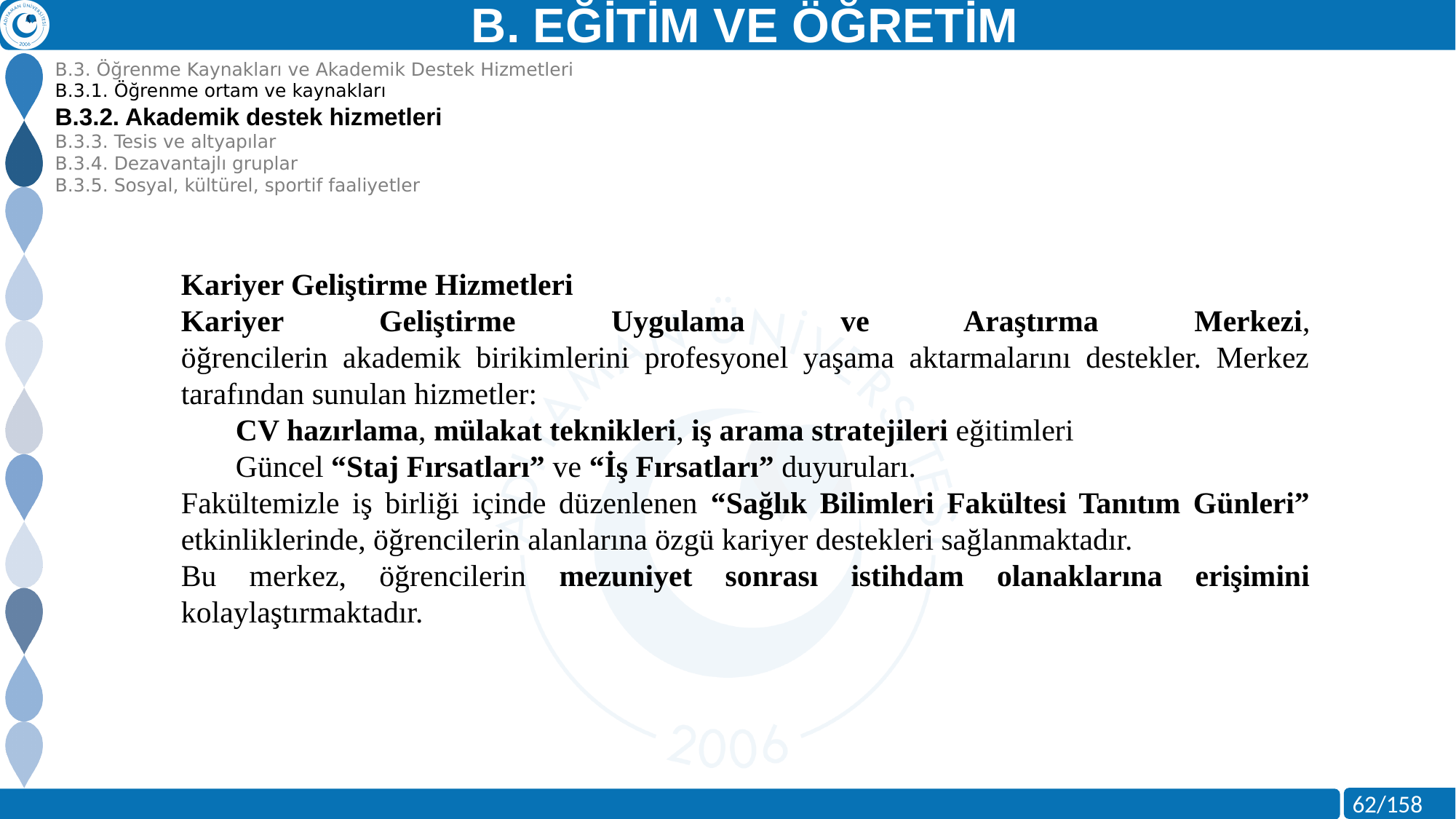

B. EĞİTİM VE ÖĞRETİM
B.3. Öğrenme Kaynakları ve Akademik Destek Hizmetleri
B.3.1. Öğrenme ortam ve kaynakları
B.3.2. Akademik destek hizmetleri
B.3.3. Tesis ve altyapılar
B.3.4. Dezavantajlı gruplar
B.3.5. Sosyal, kültürel, sportif faaliyetler
Kariyer Geliştirme Hizmetleri
Kariyer Geliştirme Uygulama ve Araştırma Merkezi,
öğrencilerin akademik birikimlerini profesyonel yaşama aktarmalarını destekler. Merkez tarafından sunulan hizmetler:
CV hazırlama, mülakat teknikleri, iş arama stratejileri eğitimleri
Güncel “Staj Fırsatları” ve “İş Fırsatları” duyuruları.
Fakültemizle iş birliği içinde düzenlenen “Sağlık Bilimleri Fakültesi Tanıtım Günleri” etkinliklerinde, öğrencilerin alanlarına özgü kariyer destekleri sağlanmaktadır.
Bu merkez, öğrencilerin mezuniyet sonrası istihdam olanaklarına erişimini kolaylaştırmaktadır.